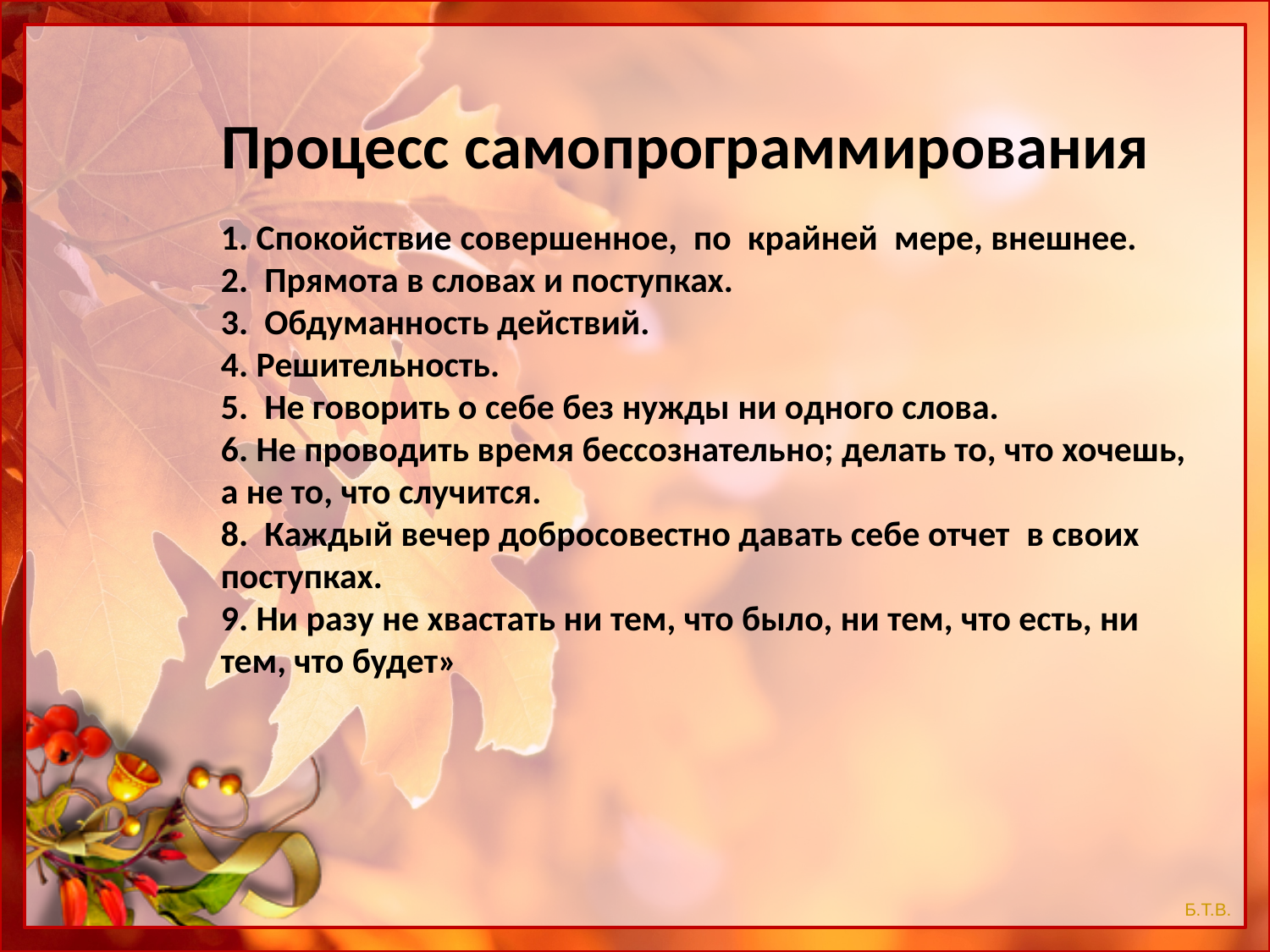

Процесс самопрограммирования
1. Спокойствие совершенное,  по  крайней  мере, внешнее.
2.  Прямота в словах и поступках. 
3.  Обдуманность действий.
4. Решительность.
5.  Не говорить о себе без нужды ни одного слова. 
6. Не проводить время бессознательно; делать то, что хочешь, а не то, что случится.
8.  Каждый вечер добросовестно давать себе отчет  в своих поступках.      
9. Ни разу не хвастать ни тем, что было, ни тем, что есть, ни тем, что будет»